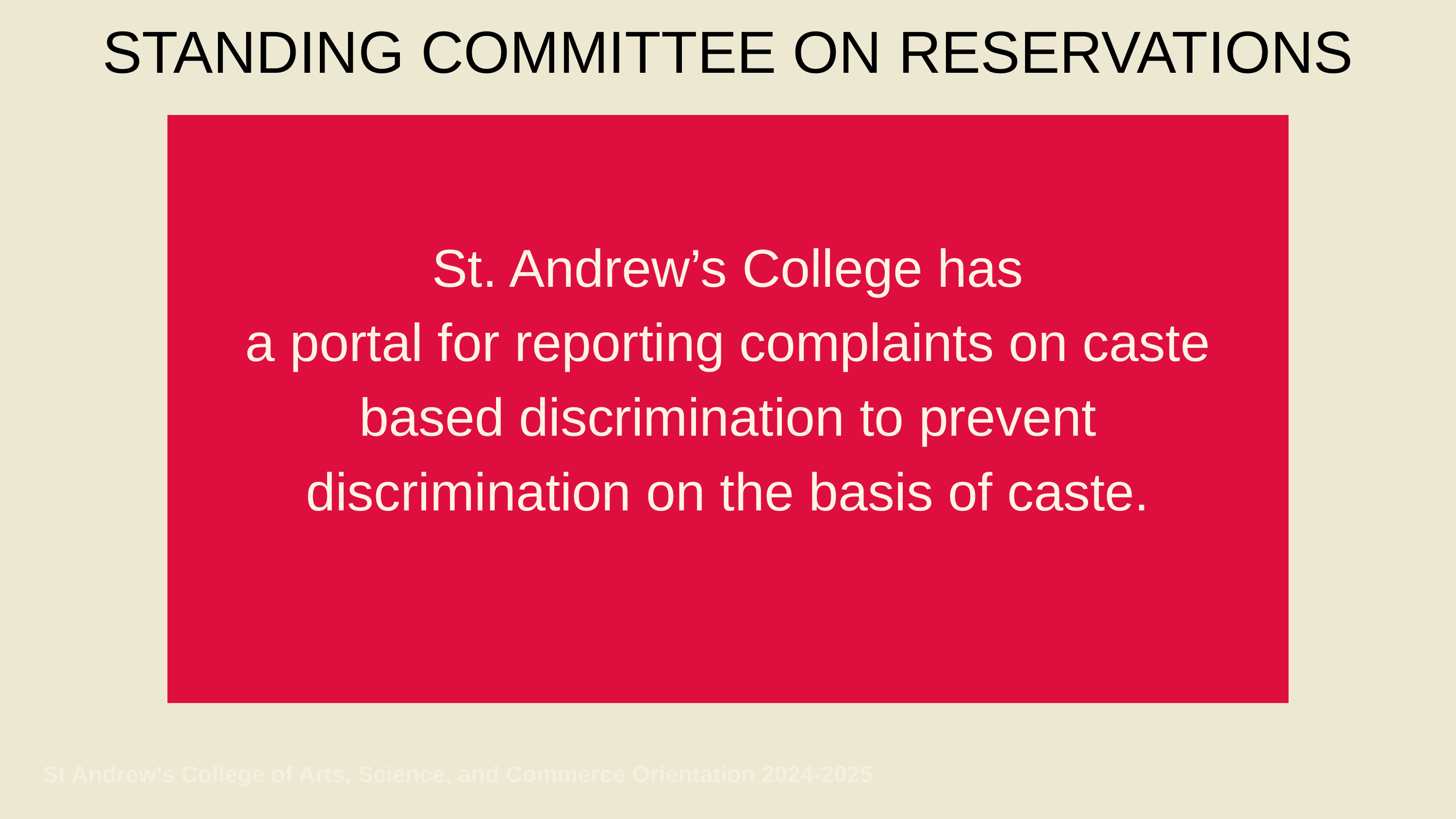

STANDING COMMITTEE ON RESERVATIONS

St. Andrew’s College has
a portal for reporting complaints on caste based discrimination to prevent discrimination on the basis of caste.
St Andrew's College of Arts, Science, and Commerce Orientation 2024-2025